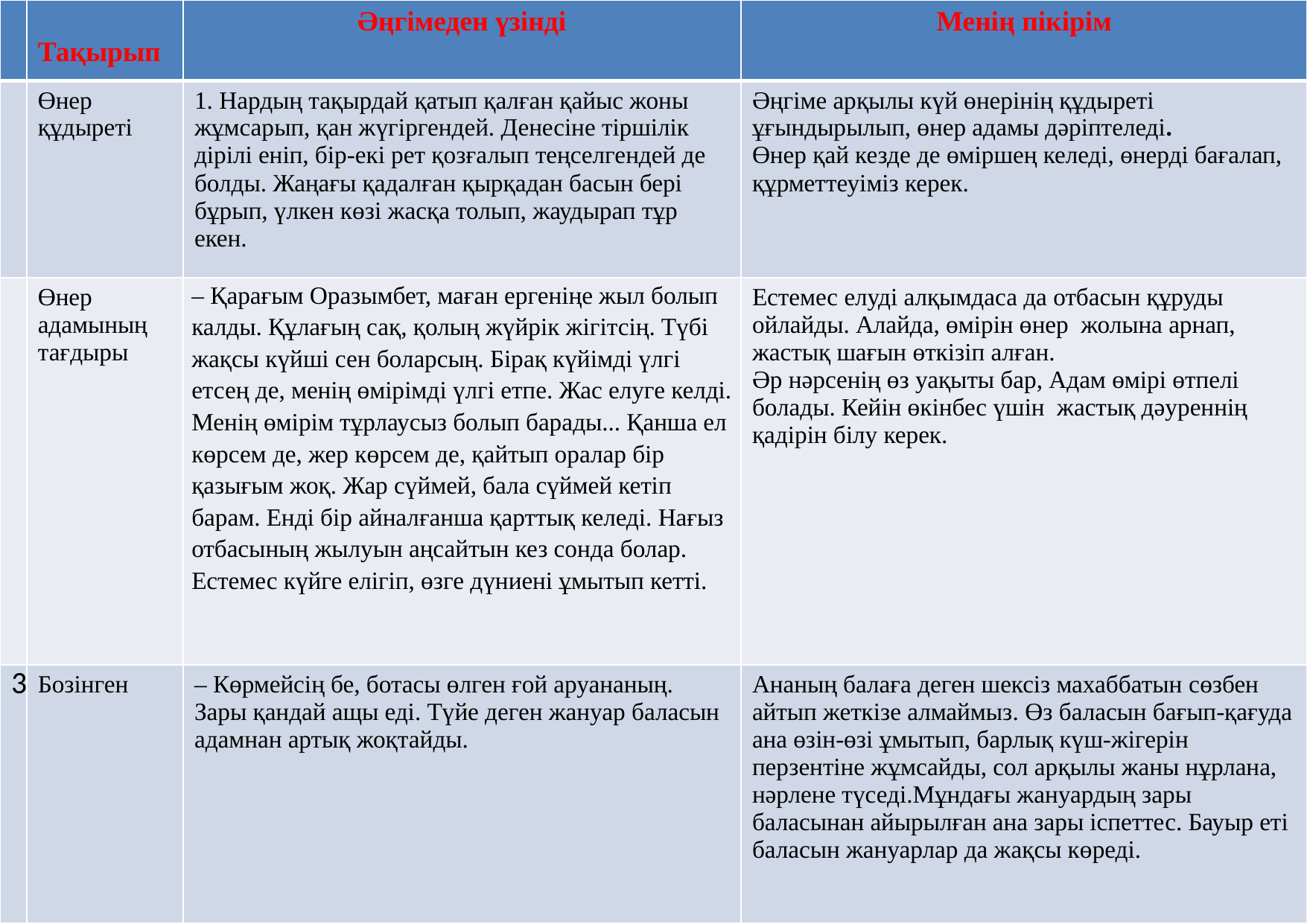

|  | Тақырып | Әңгімеден үзінді | Менің пікірім |
| --- | --- | --- | --- |
|  | Өнер құдыреті | 1. Нардың тақырдай қатып қалған қайыс жоны жұмсарып, қан жүгіргендей. Денесіне тіршілік дірілі еніп, бір-екі рет қозғалып теңселгендей де болды. Жаңағы қадалған қырқадан басын бері бұрып, үлкен көзі жасқа толып, жаудырап тұр екен. | Әңгіме арқылы күй өнерінің құдыреті ұғындырылып, өнер адамы дәріптеледі. Өнер қай кезде де өміршең келеді, өнерді бағалап, құрметтеуіміз керек. |
|  | Өнер адамының тағдыры | – Қарағым Оразымбет, маған ергеніңе жыл болып калды. Құлағың сақ, қолың жүйрік жігітсің. Түбі жақсы күйші сен боларсың. Бірақ күйімді үлгі етсең де, менің өмірімді үлгі етпе. Жас елуге келді. Менің өмірім тұрлаусыз болып барады... Қанша ел көрсем де, жер көрсем де, қайтып оралар бір қазығым жоқ. Жар сүймей, бала сүймей кетіп барам. Енді бір айналғанша қарттық келеді. Нағыз отбасының жылуын аңсайтын кез сонда болар. Естемес күйге елігіп, өзге дүниені ұмытып кетті. | Естемес елуді алқымдаса да отбасын құруды ойлайды. Алайда, өмірін өнер жолына арнап, жастық шағын өткізіп алған. Әр нәрсенің өз уақыты бар, Адам өмірі өтпелі болады. Кейін өкінбес үшін жастық дәуреннің қадірін білу керек. |
| 3 | Бозінген | – Көрмейсің бе, ботасы өлген ғой аруананың. Зары қандай ащы еді. Түйе деген жануар баласын адамнан артық жоқтайды. | Ананың балаға деген шексіз махаббатын cөзбен айтып жеткізе алмаймыз. Өз баласын бағып-қағуда ана өзін-өзі ұмытып, барлық күш-жігерін перзентіне жұмсайды, сол арқылы жаны нұрлана, нәрлене түседі.Мұндағы жануардың зары баласынан айырылған ана зары іспеттес. Бауыр еті баласын жануарлар да жақсы көреді. |
# Өзіңді тексер!
7